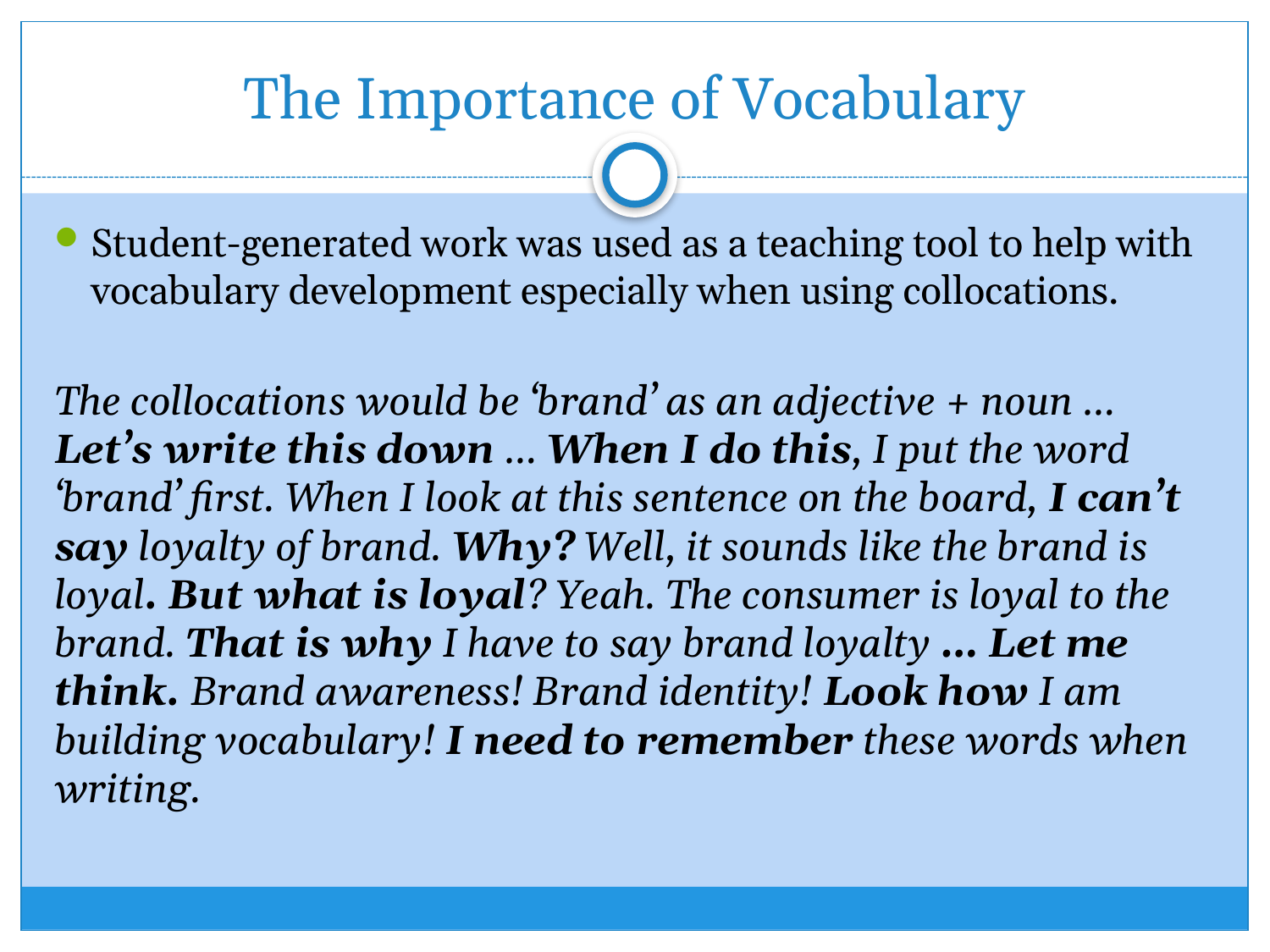

# The Importance of Vocabulary
Student-generated work was used as a teaching tool to help with vocabulary development especially when using collocations.

The collocations would be ‘brand’ as an adjective + noun … Let’s write this down … When I do this, I put the word ‘brand’ first. When I look at this sentence on the board, I can’t say loyalty of brand. Why? Well, it sounds like the brand is loyal. But what is loyal? Yeah. The consumer is loyal to the brand. That is why I have to say brand loyalty … Let me think. Brand awareness! Brand identity! Look how I am building vocabulary! I need to remember these words when writing.